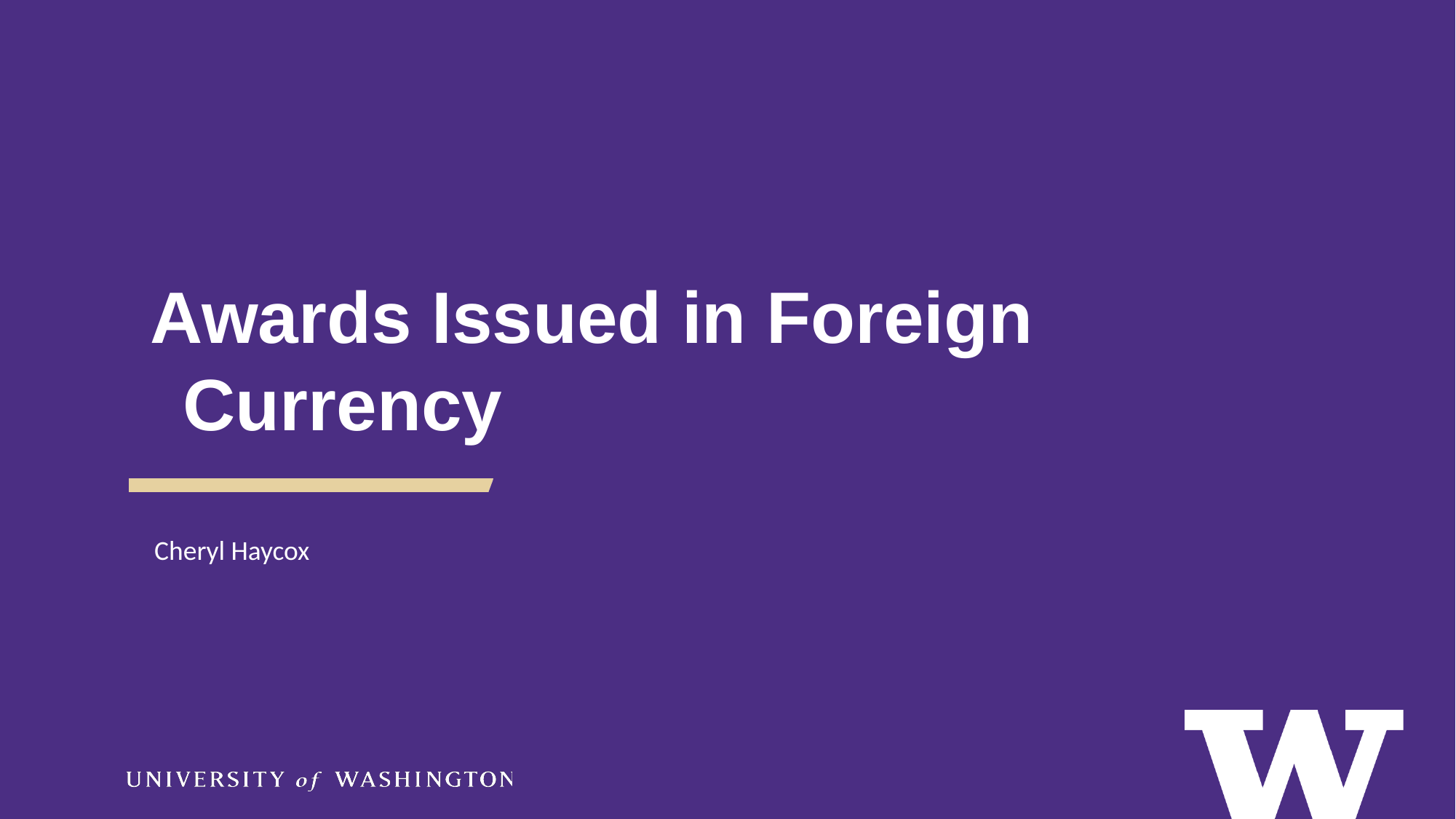

Awards Issued in Foreign Currency
Cheryl Haycox